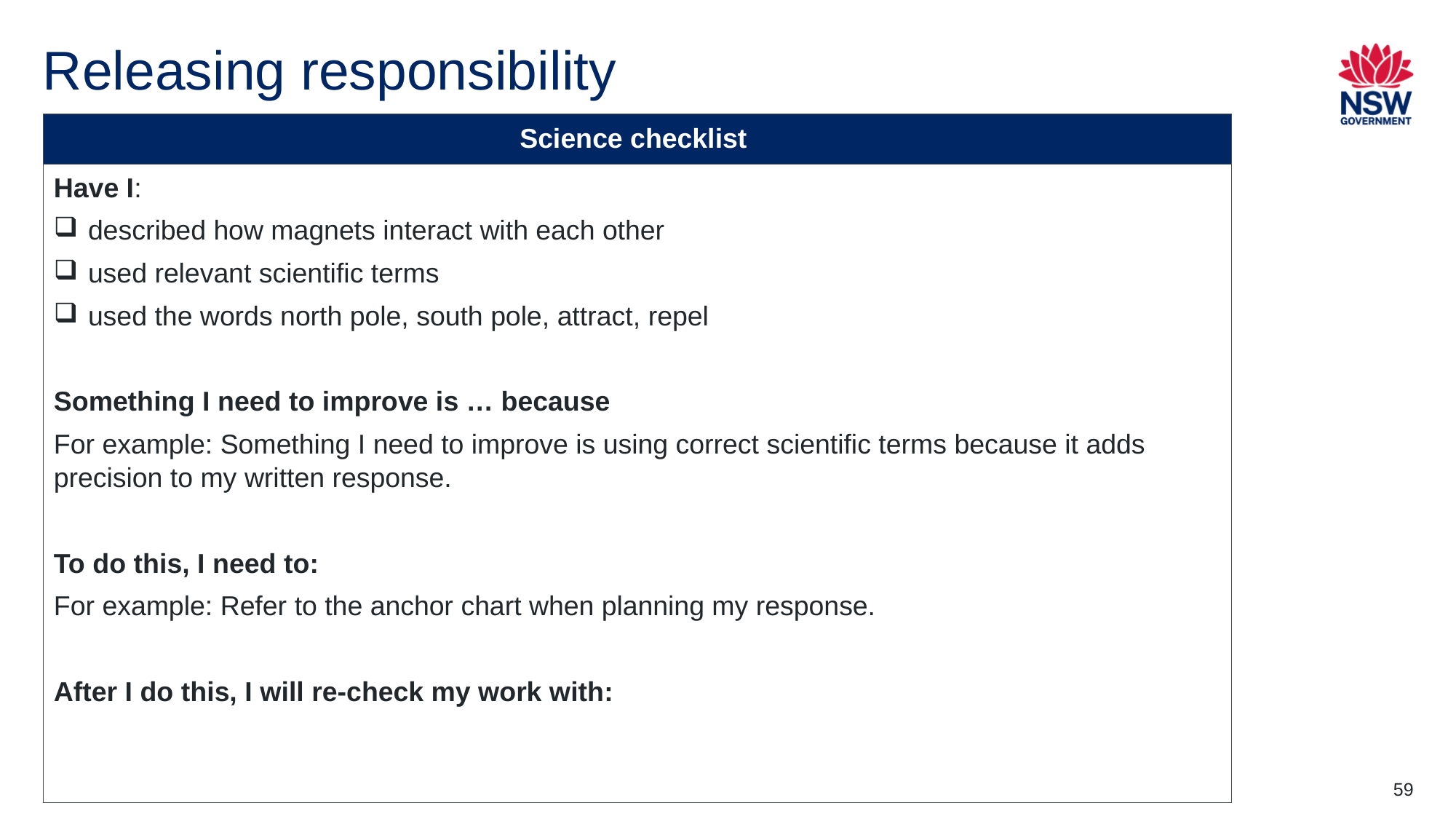

# Releasing responsibility
| Science checklist |
| --- |
| Have I: described how magnets interact with each other used relevant scientific terms used the words north pole, south pole, attract, repel Something I need to improve is … because For example: Something I need to improve is using correct scientific terms because it adds precision to my written response. To do this, I need to: For example: Refer to the anchor chart when planning my response. After I do this, I will re-check my work with: |
59